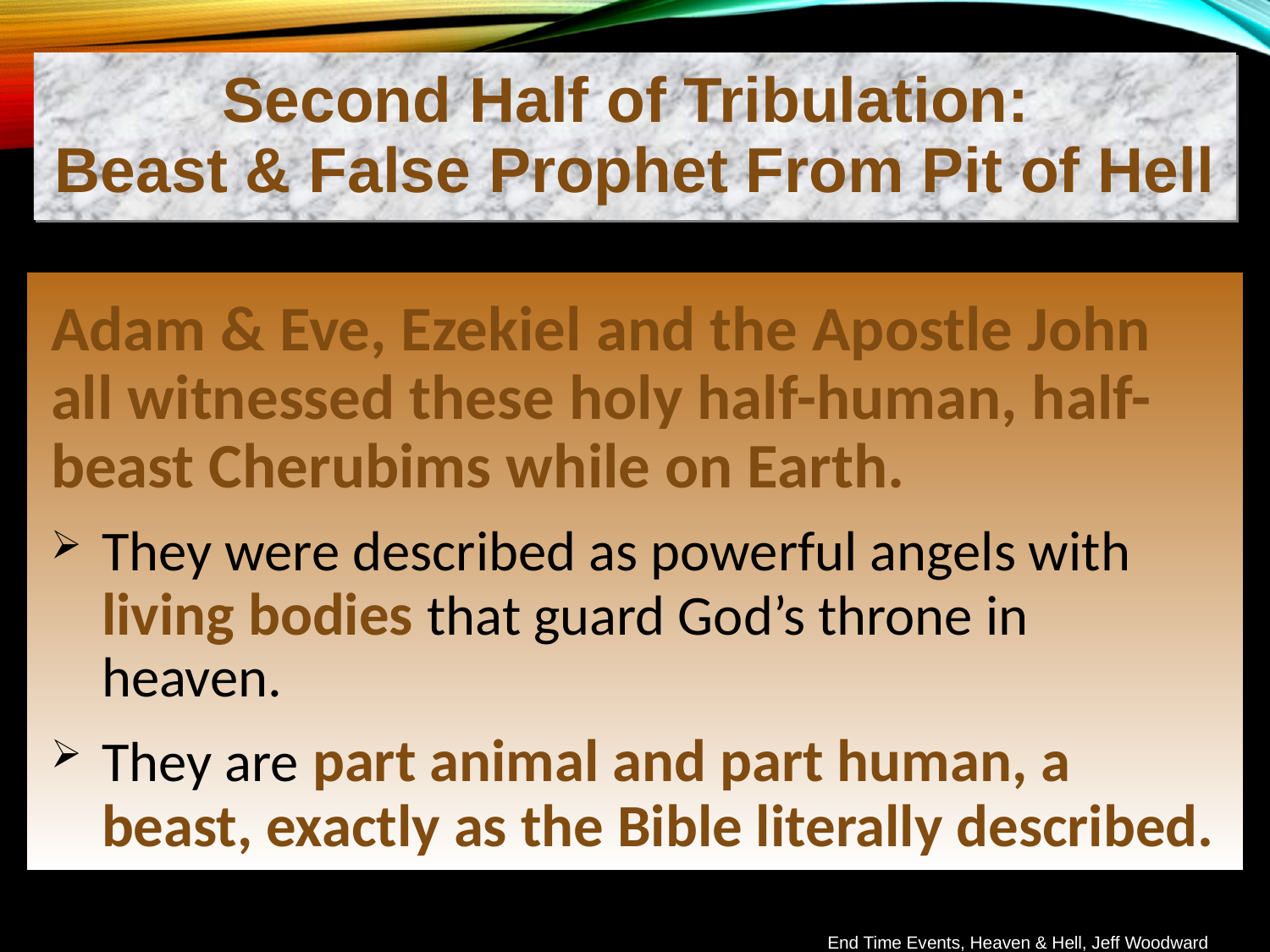

Second Half of Tribulation:
Beast & False Prophet From Pit of Hell
Adam & Eve, Ezekiel and the Apostle John all witnessed these holy half-human, half-beast Cherubims while on Earth.
They were described as powerful angels with living bodies that guard God’s throne in heaven.
They are part animal and part human, a beast, exactly as the Bible literally described.
End Time Events, Heaven & Hell, Jeff Woodward